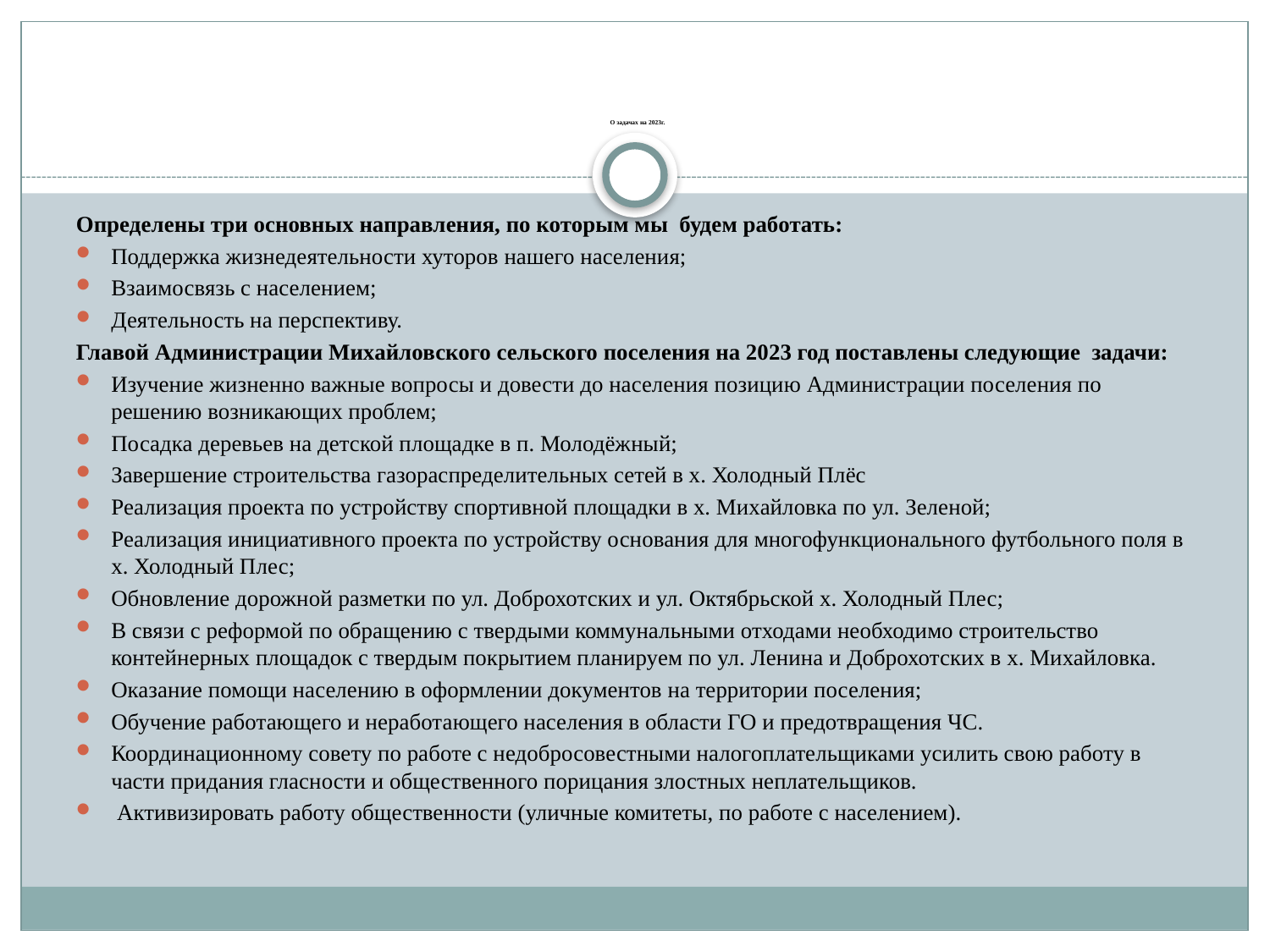

# О задачах на 2023г.

Определены три основных направления, по которым мы  будем работать:
Поддержка жизнедеятельности хуторов нашего населения;
Взаимосвязь с населением;
Деятельность на перспективу.
Главой Администрации Михайловского сельского поселения на 2023 год поставлены следующие  задачи:
Изучение жизненно важные вопросы и довести до населения позицию Администрации поселения по решению возникающих проблем;
Посадка деревьев на детской площадке в п. Молодёжный;
Завершение строительства газораспределительных сетей в х. Холодный Плёс
Реализация проекта по устройству спортивной площадки в х. Михайловка по ул. Зеленой;
Реализация инициативного проекта по устройству основания для многофункционального футбольного поля в х. Холодный Плес;
Обновление дорожной разметки по ул. Доброхотских и ул. Октябрьской х. Холодный Плес;
В связи с реформой по обращению с твердыми коммунальными отходами необходимо строительство контейнерных площадок с твердым покрытием планируем по ул. Ленина и Доброхотских в х. Михайловка.
Оказание помощи населению в оформлении документов на территории поселения;
Обучение работающего и неработающего населения в области ГО и предотвращения ЧС.
Координационному совету по работе с недобросовестными налогоплательщиками усилить свою работу в части придания гласности и общественного порицания злостных неплательщиков.
 Активизировать работу общественности (уличные комитеты, по работе с населением).